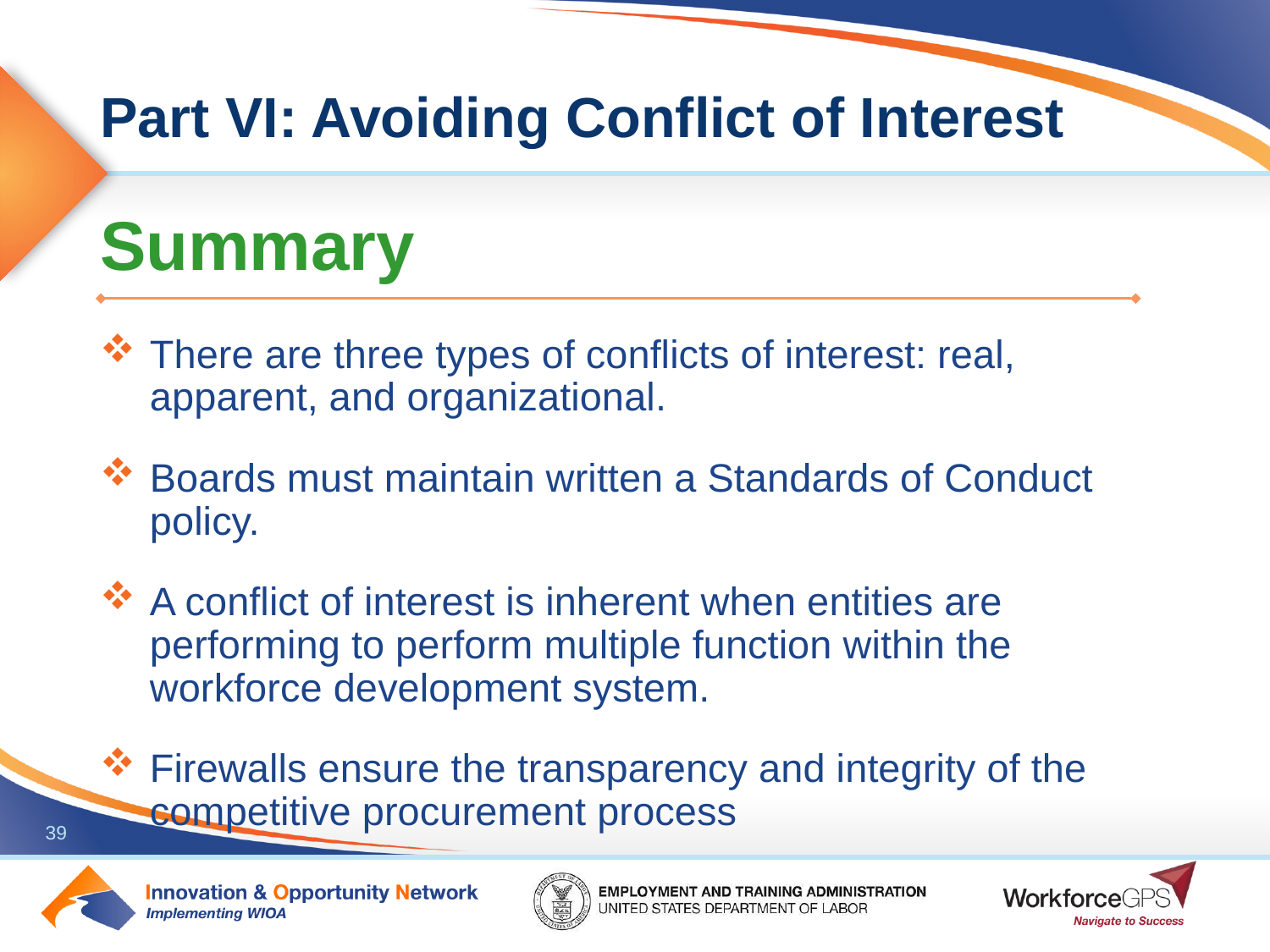

# Part VI: Avoiding Conflict of Interest
Summary
There are three types of conflicts of interest: real, apparent, and organizational.
Boards must maintain written a Standards of Conduct policy.
A conflict of interest is inherent when entities are performing to perform multiple function within the workforce development system.
Firewalls ensure the transparency and integrity of the competitive procurement process